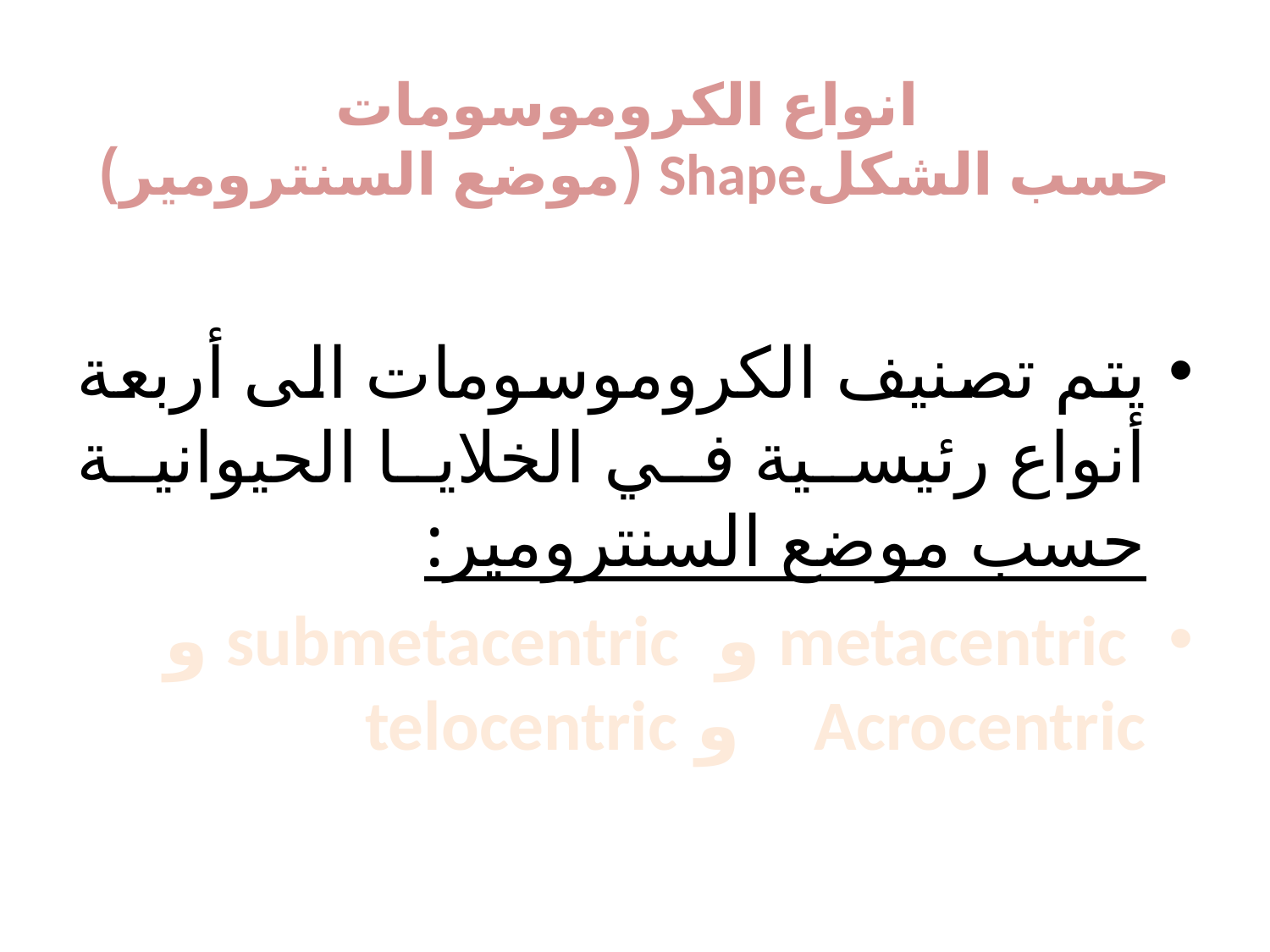

# انواع الكروموسومات حسب الشكلShape (موضع السنترومير)

يتم تصنيف الكروموسومات الى أربعة أنواع رئيسية في الخلايا الحيوانية حسب موضع السنترومير:
 metacentric و  submetacentric و    Acrocentric    و telocentric